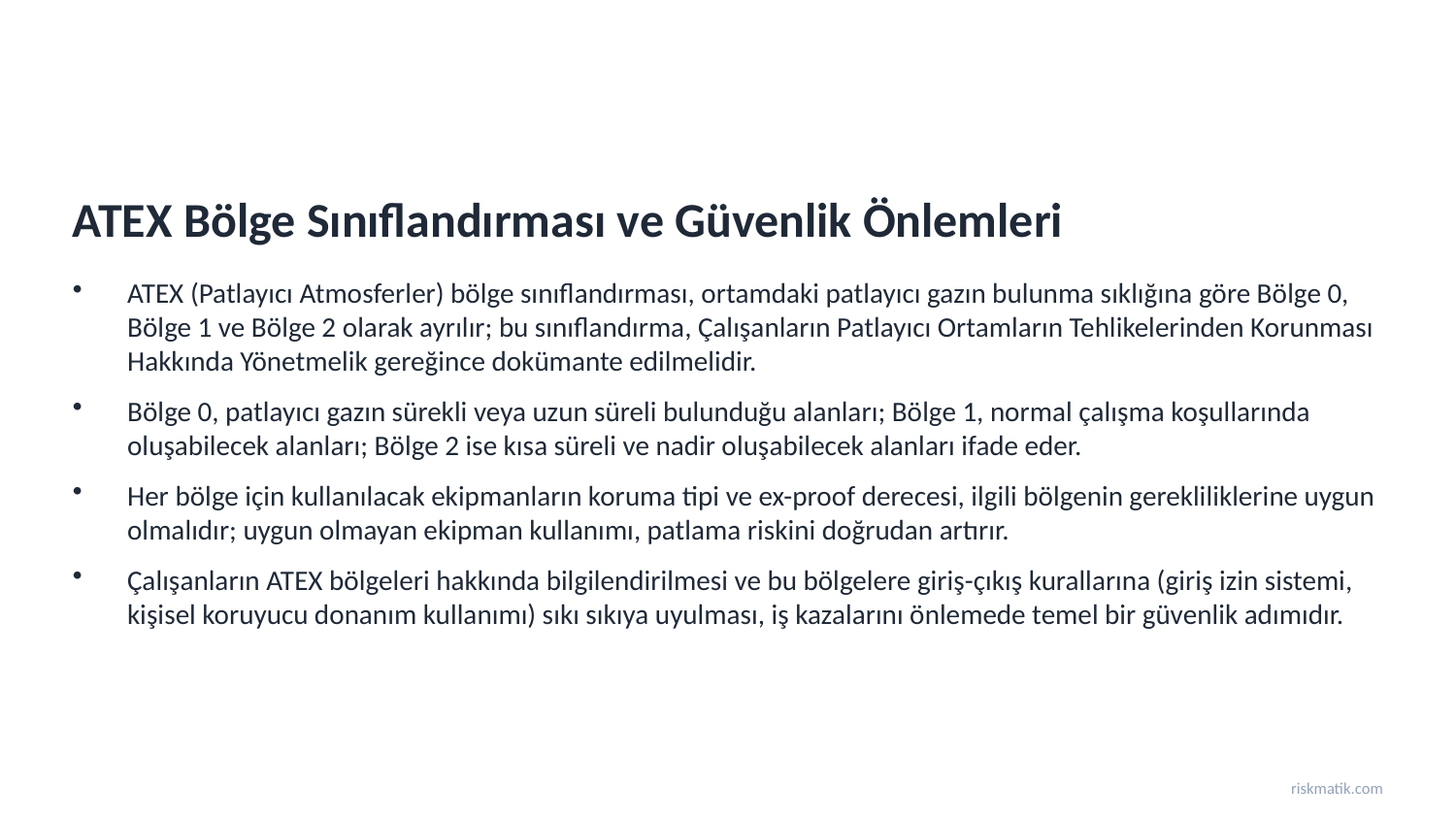

ATEX Bölge Sınıflandırması ve Güvenlik Önlemleri
ATEX (Patlayıcı Atmosferler) bölge sınıflandırması, ortamdaki patlayıcı gazın bulunma sıklığına göre Bölge 0, Bölge 1 ve Bölge 2 olarak ayrılır; bu sınıflandırma, Çalışanların Patlayıcı Ortamların Tehlikelerinden Korunması Hakkında Yönetmelik gereğince dokümante edilmelidir.
Bölge 0, patlayıcı gazın sürekli veya uzun süreli bulunduğu alanları; Bölge 1, normal çalışma koşullarında oluşabilecek alanları; Bölge 2 ise kısa süreli ve nadir oluşabilecek alanları ifade eder.
Her bölge için kullanılacak ekipmanların koruma tipi ve ex-proof derecesi, ilgili bölgenin gerekliliklerine uygun olmalıdır; uygun olmayan ekipman kullanımı, patlama riskini doğrudan artırır.
Çalışanların ATEX bölgeleri hakkında bilgilendirilmesi ve bu bölgelere giriş-çıkış kurallarına (giriş izin sistemi, kişisel koruyucu donanım kullanımı) sıkı sıkıya uyulması, iş kazalarını önlemede temel bir güvenlik adımıdır.
riskmatik.com